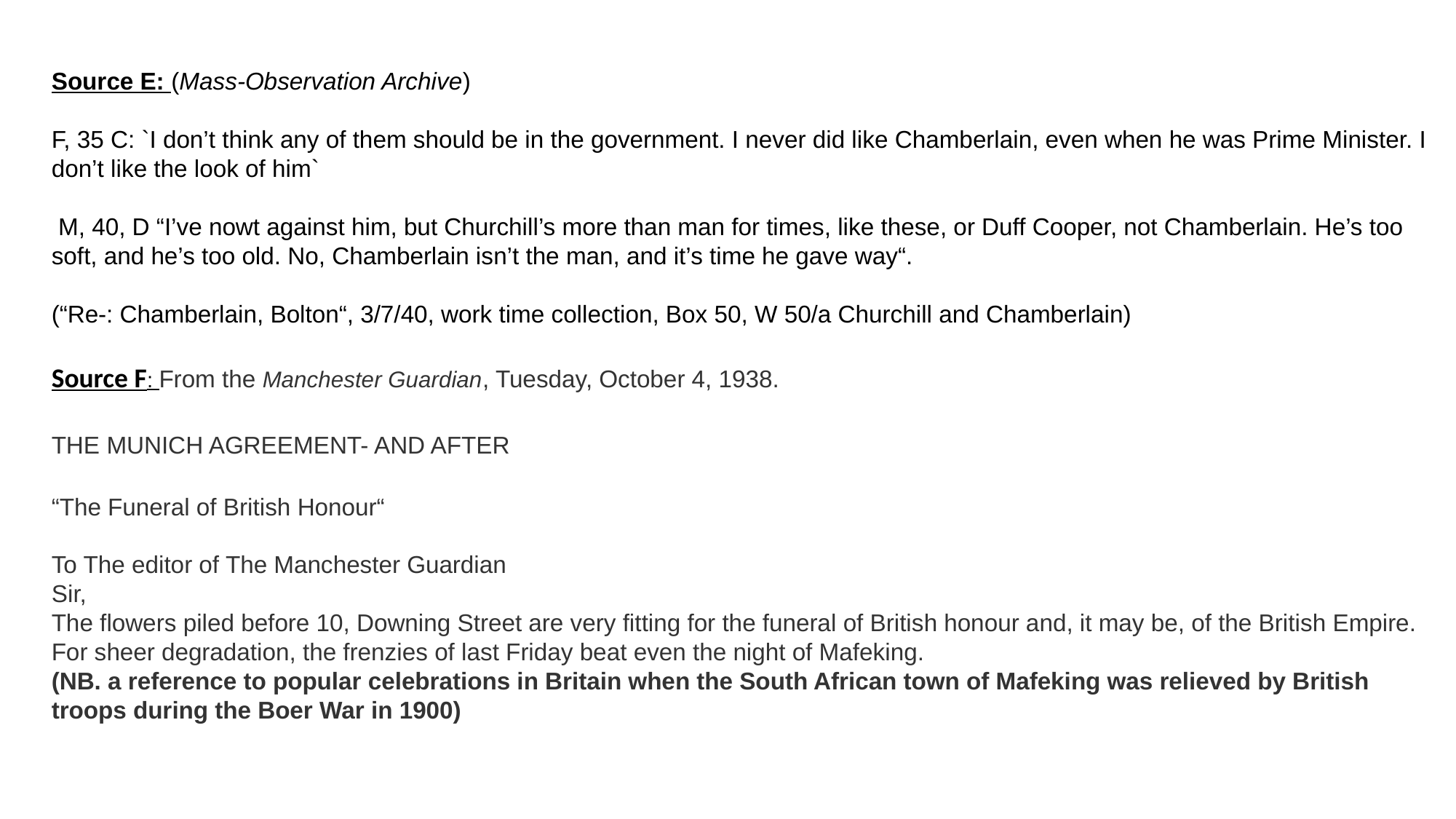

Source E: (Mass-Observation Archive)

F, 35 C: `I don’t think any of them should be in the government. I never did like Chamberlain, even when he was Prime Minister. I don’t like the look of him`

 M, 40, D “I’ve nowt against him, but Churchill’s more than man for times, like these, or Duff Cooper, not Chamberlain. He’s too soft, and he’s too old. No, Chamberlain isn’t the man, and it’s time he gave way“.

(“Re-: Chamberlain, Bolton“, 3/7/40, work time collection, Box 50, W 50/a Churchill and Chamberlain)

Source F: From the Manchester Guardian, Tuesday, October 4, 1938.
THE MUNICH AGREEMENT- AND AFTER
“The Funeral of British Honour“

To The editor of The Manchester Guardian
Sir,
The flowers piled before 10, Downing Street are very fitting for the funeral of British honour and, it may be, of the British Empire. For sheer degradation, the frenzies of last Friday beat even the night of Mafeking.
(NB. a reference to popular celebrations in Britain when the South African town of Mafeking was relieved by British troops during the Boer War in 1900)